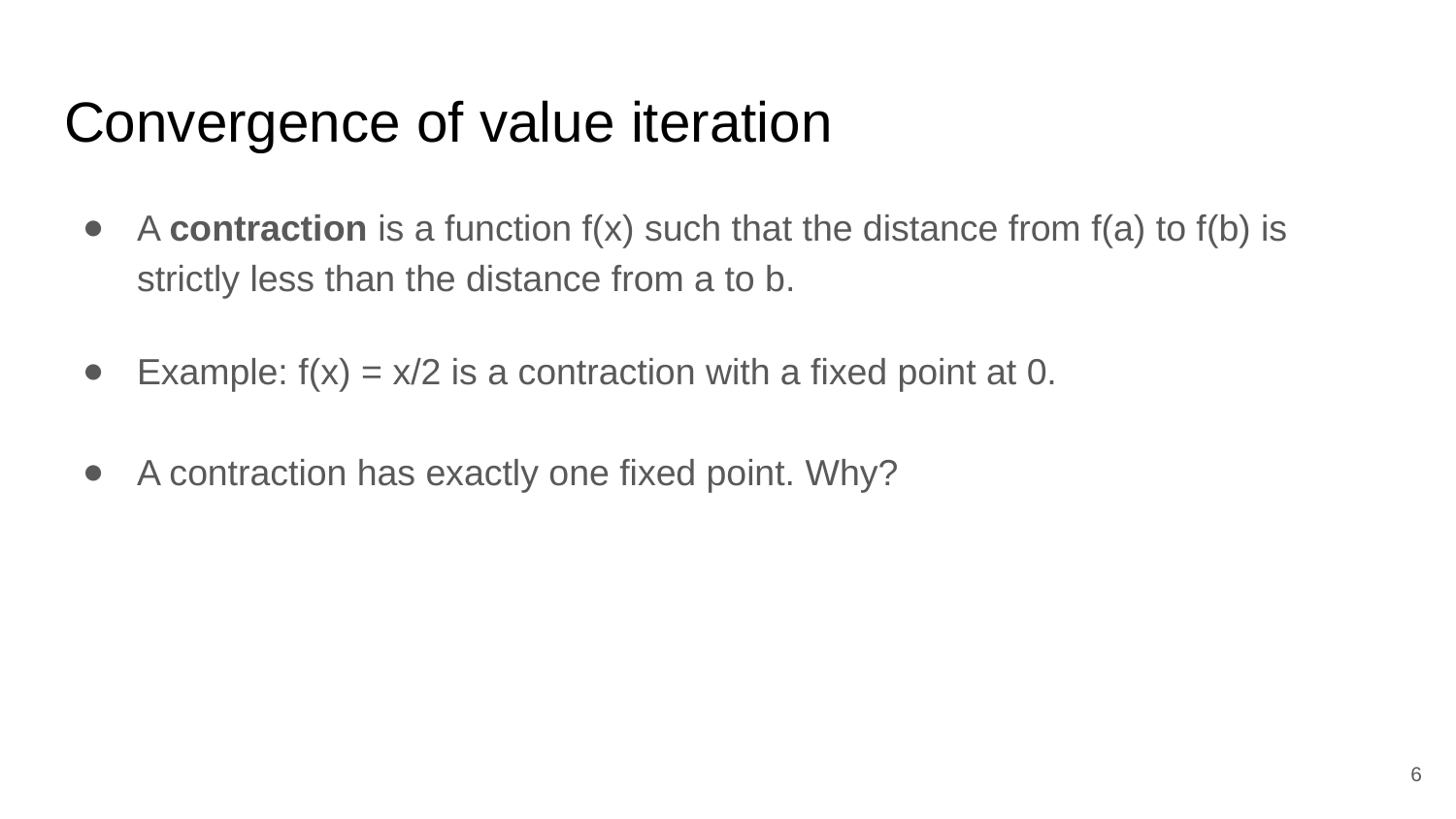

# Convergence of value iteration
A contraction is a function f(x) such that the distance from f(a) to f(b) is strictly less than the distance from a to b.
Example: f(x) = x/2 is a contraction with a fixed point at 0.
A contraction has exactly one fixed point. Why?
6